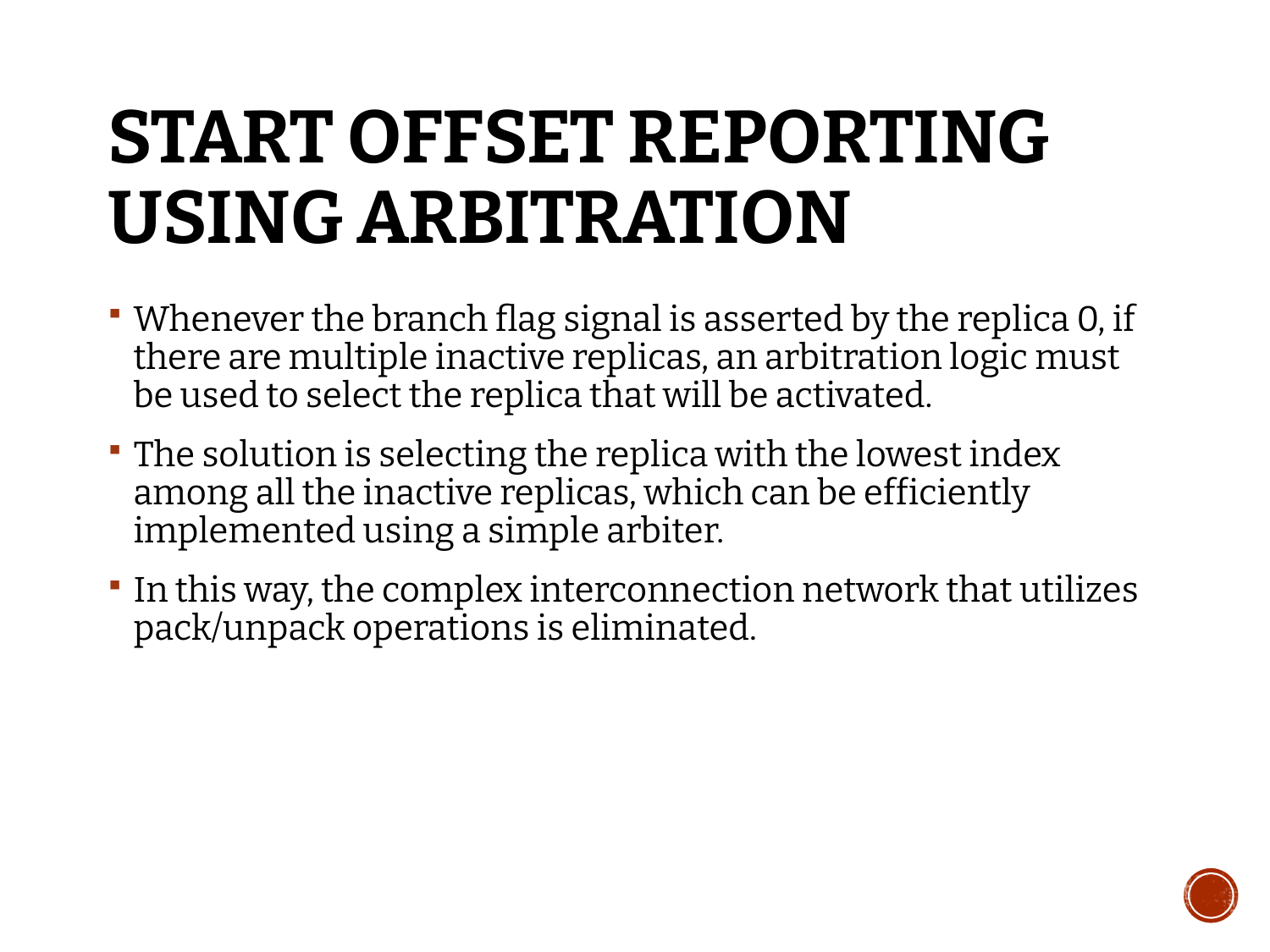

# Start Offset Reporting Using Arbitration
Whenever the branch flag signal is asserted by the replica 0, if there are multiple inactive replicas, an arbitration logic must be used to select the replica that will be activated.
The solution is selecting the replica with the lowest index among all the inactive replicas, which can be efficiently implemented using a simple arbiter.
In this way, the complex interconnection network that utilizes pack/unpack operations is eliminated.